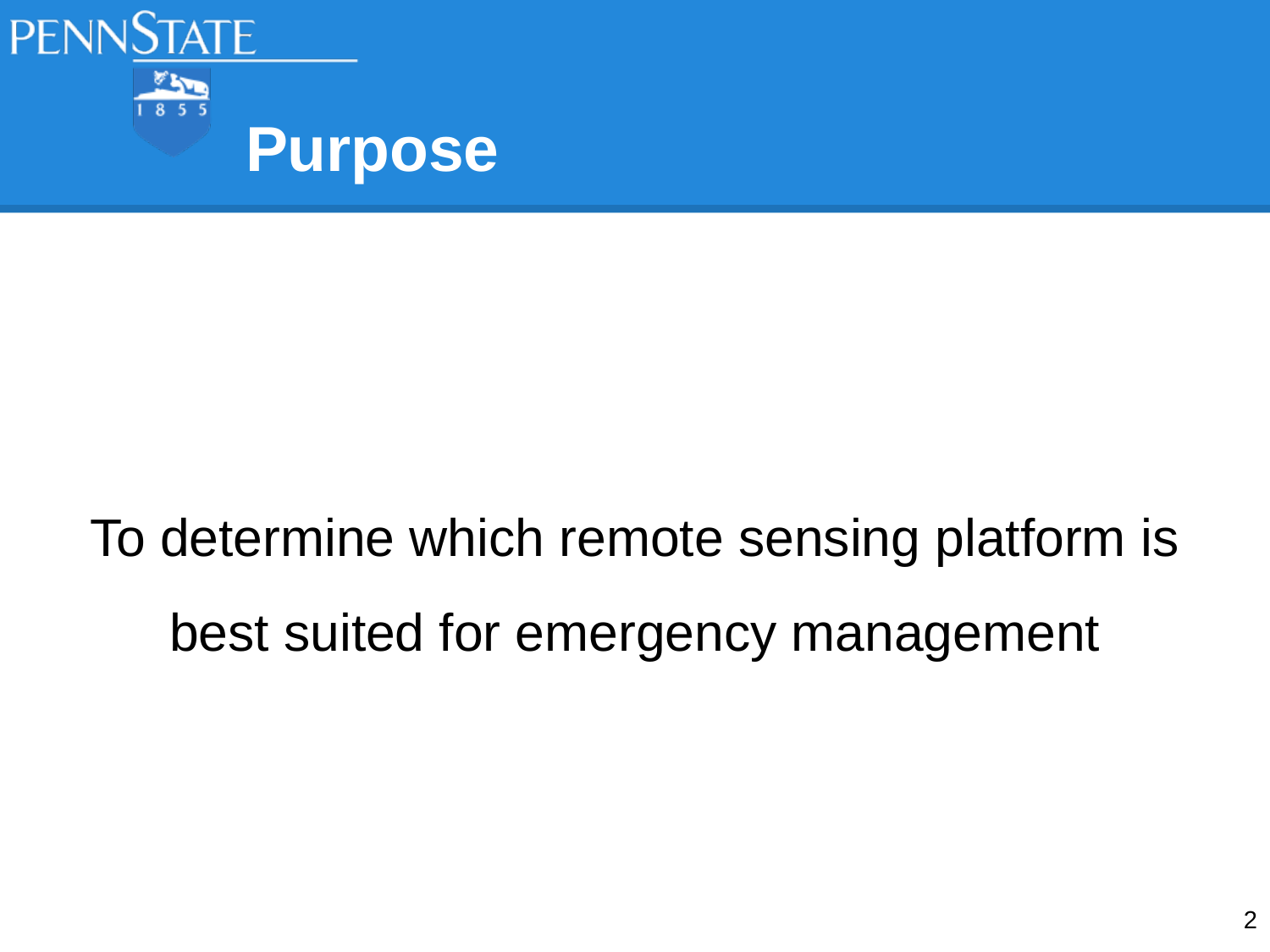

# Purpose
To determine which remote sensing platform is best suited for emergency management
2